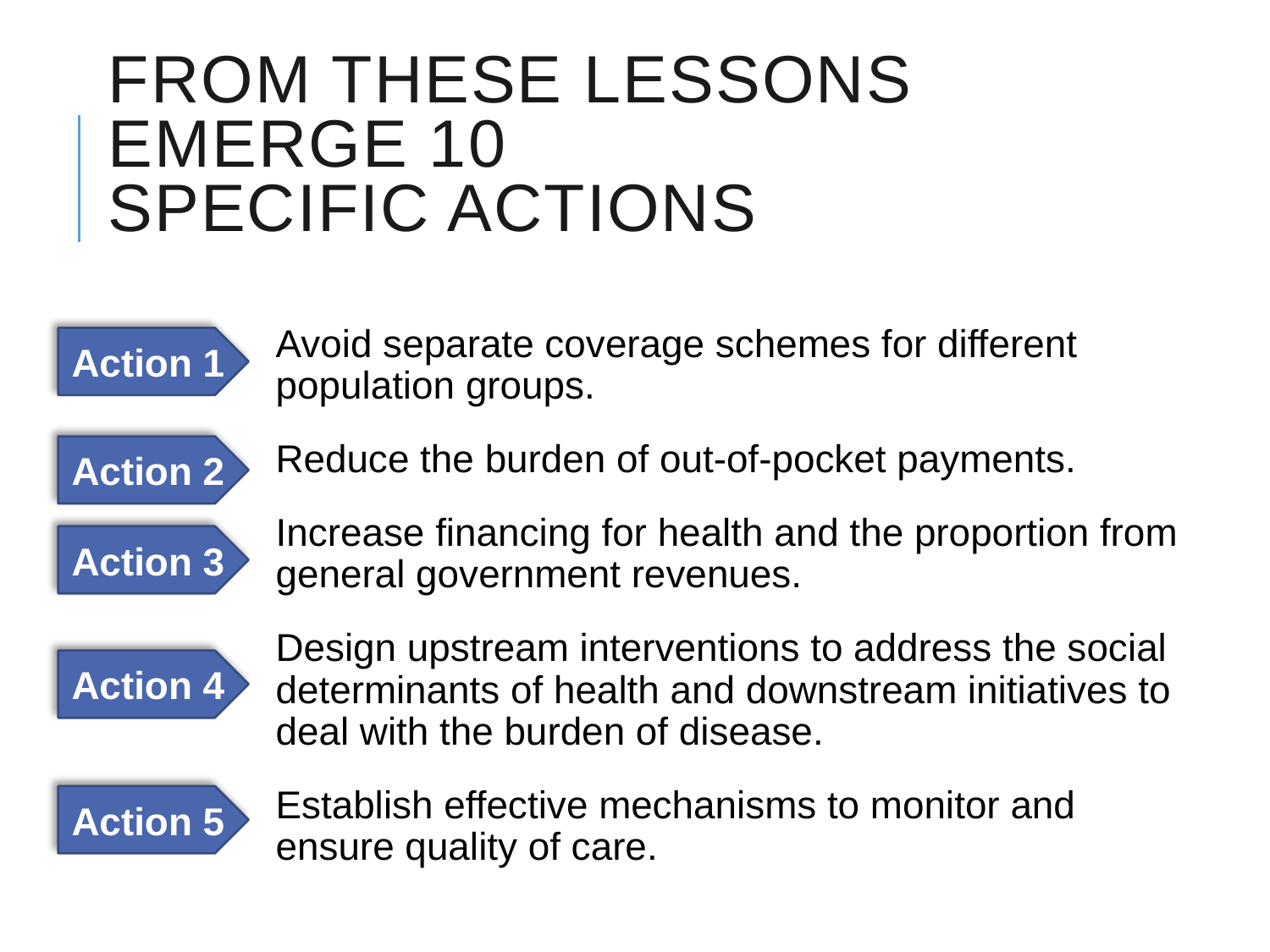

# From these lessons emerge 10 specific actions
Avoid separate coverage schemes for different population groups.
Reduce the burden of out-of-pocket payments.
Increase financing for health and the proportion from general government revenues.
Design upstream interventions to address the social determinants of health and downstream initiatives to deal with the burden of disease.
Establish effective mechanisms to monitor and ensure quality of care.
Action 1
Action 2
Action 3
Action 4
Action 5